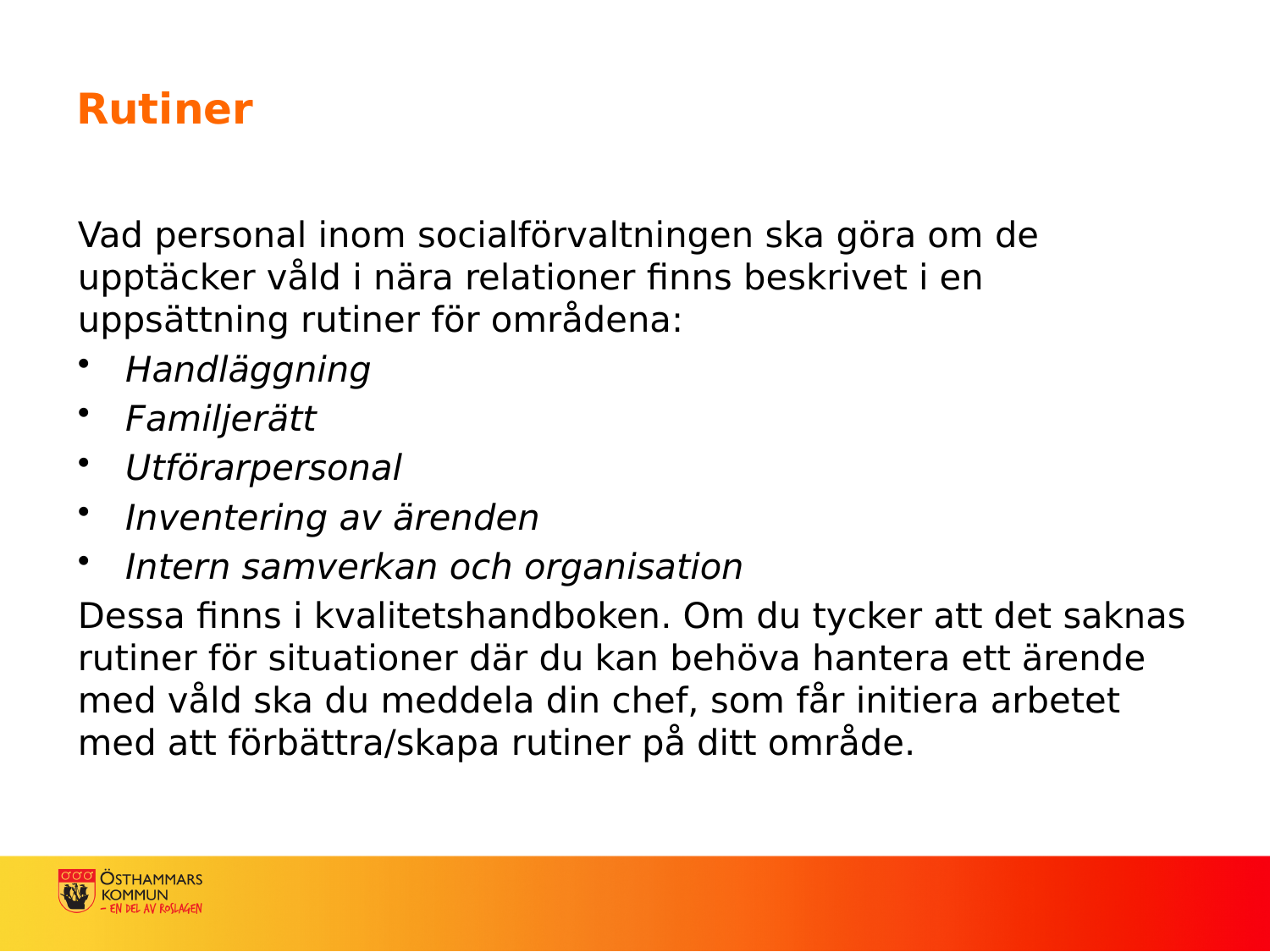

# Rutiner
Vad personal inom socialförvaltningen ska göra om de upptäcker våld i nära relationer finns beskrivet i en uppsättning rutiner för områdena:
Handläggning
Familjerätt
Utförarpersonal
Inventering av ärenden
Intern samverkan och organisation
Dessa finns i kvalitetshandboken. Om du tycker att det saknas rutiner för situationer där du kan behöva hantera ett ärende med våld ska du meddela din chef, som får initiera arbetet med att förbättra/skapa rutiner på ditt område.